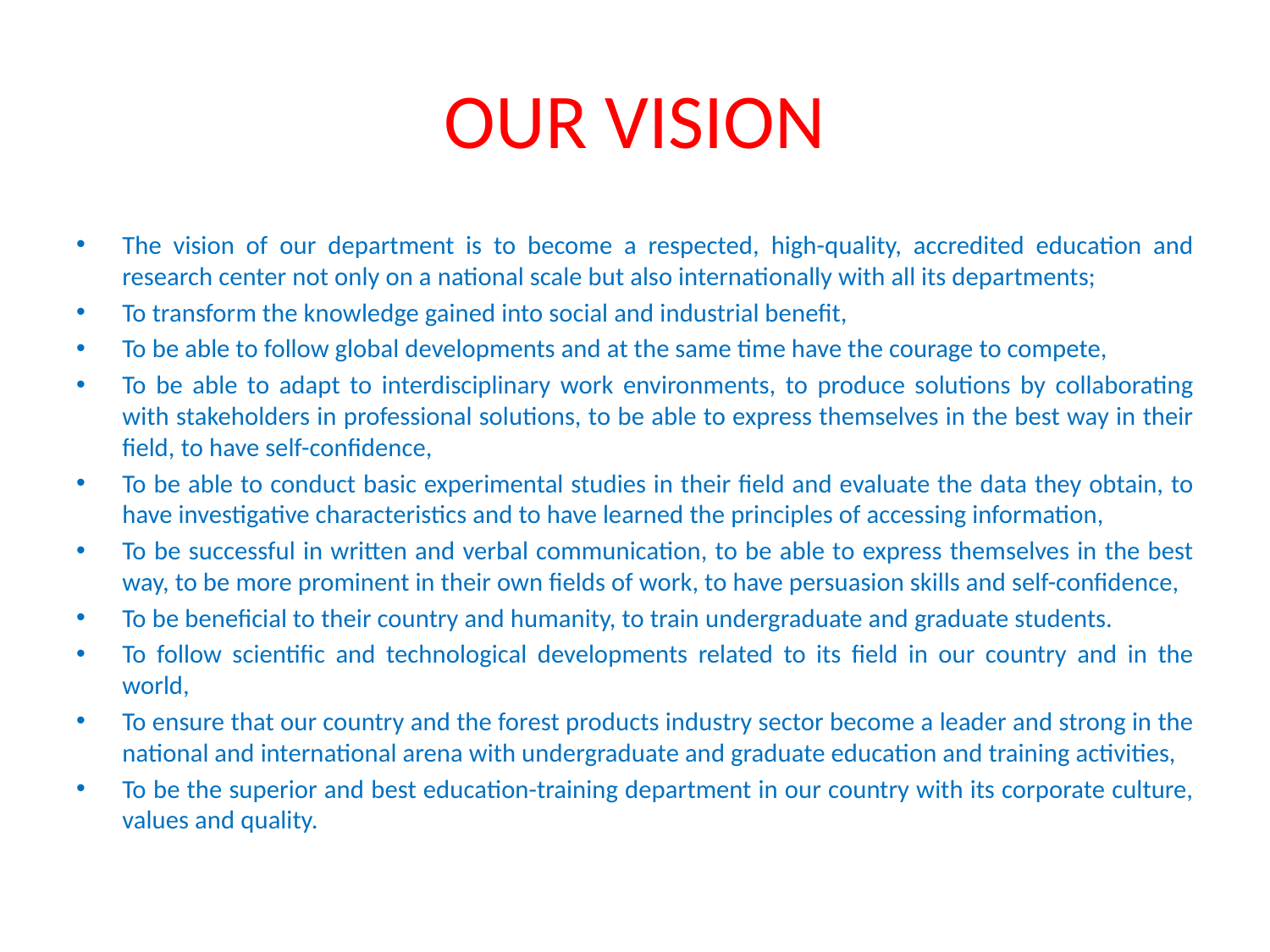

# OUR VISION
The vision of our department is to become a respected, high-quality, accredited education and research center not only on a national scale but also internationally with all its departments;
To transform the knowledge gained into social and industrial benefit,
To be able to follow global developments and at the same time have the courage to compete,
To be able to adapt to interdisciplinary work environments, to produce solutions by collaborating with stakeholders in professional solutions, to be able to express themselves in the best way in their field, to have self-confidence,
To be able to conduct basic experimental studies in their field and evaluate the data they obtain, to have investigative characteristics and to have learned the principles of accessing information,
To be successful in written and verbal communication, to be able to express themselves in the best way, to be more prominent in their own fields of work, to have persuasion skills and self-confidence,
To be beneficial to their country and humanity, to train undergraduate and graduate students.
To follow scientific and technological developments related to its field in our country and in the world,
To ensure that our country and the forest products industry sector become a leader and strong in the national and international arena with undergraduate and graduate education and training activities,
To be the superior and best education-training department in our country with its corporate culture, values ​​and quality.